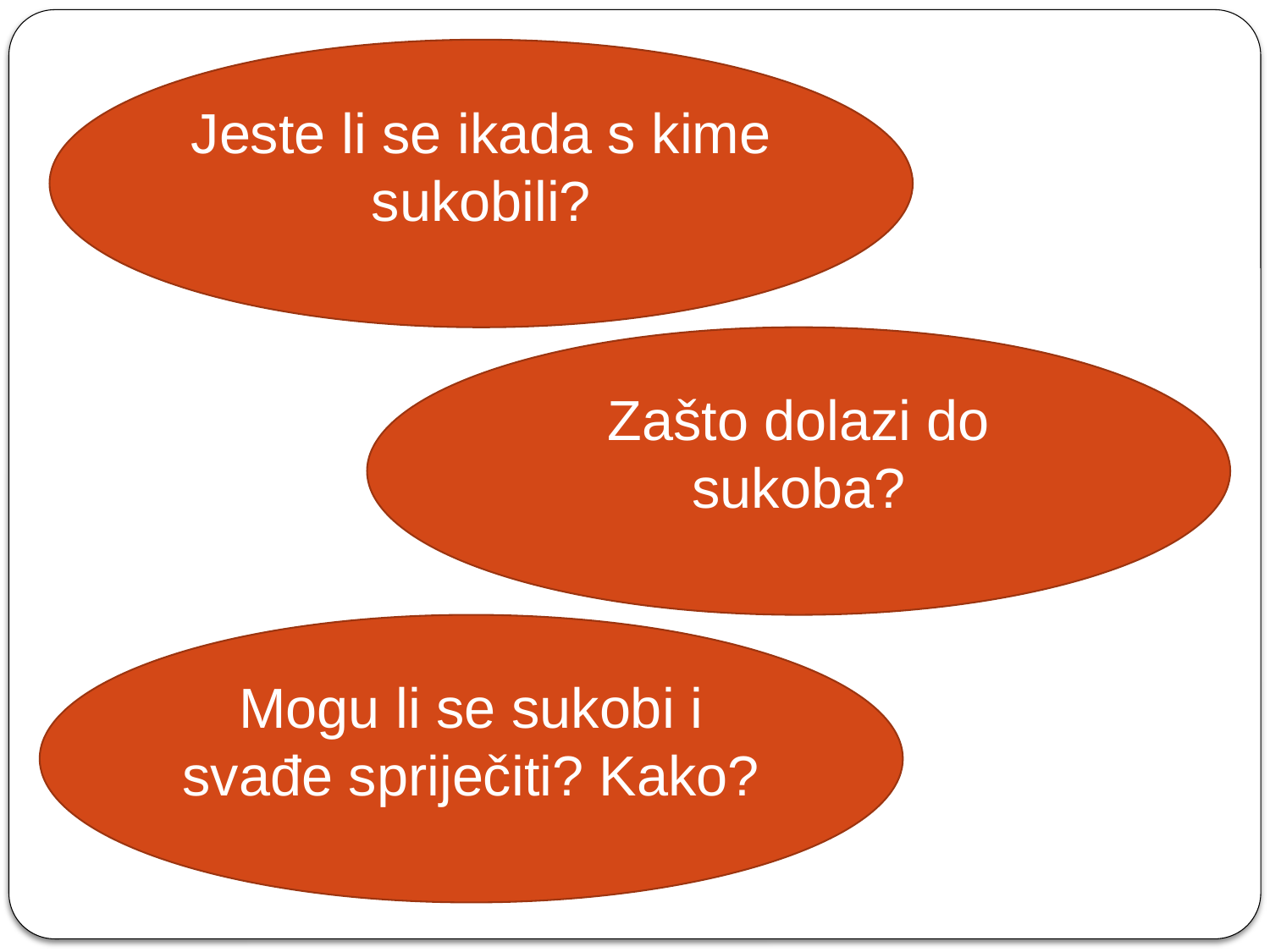

Jeste li se ikada s kime sukobili?

Zašto dolazi do sukoba?

Mogu li se sukobi i svađe spriječiti? Kako?